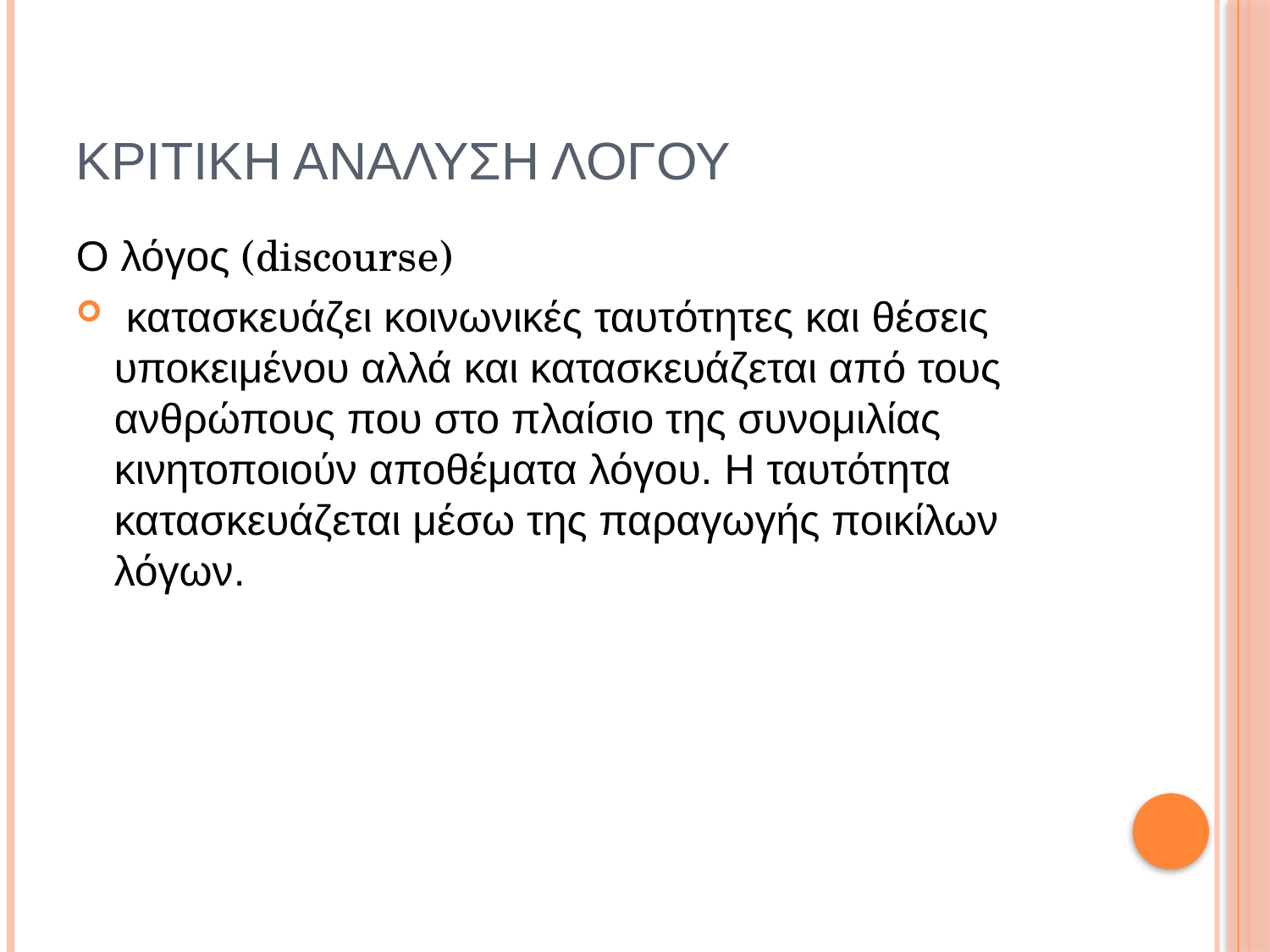

# Κριτικη Αναλυση λογου
Ο λόγος (discourse)
 κατασκευάζει κοινωνικές ταυτότητες και θέσεις υποκειμένου αλλά και κατασκευάζεται από τους ανθρώπους που στο πλαίσιο της συνομιλίας κινητοποιούν αποθέματα λόγου. Η ταυτότητα κατασκευάζεται μέσω της παραγωγής ποικίλων λόγων.